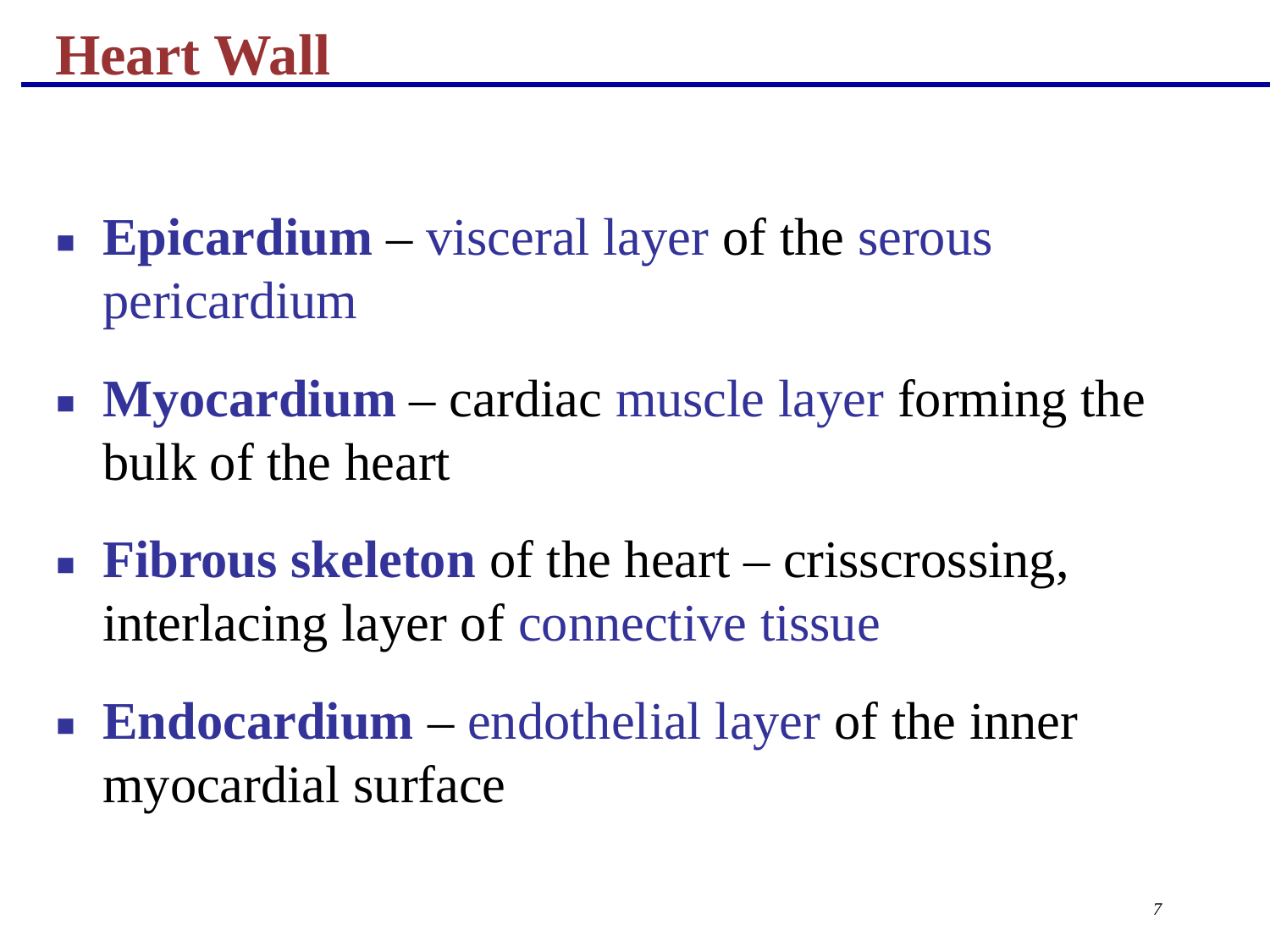

# Heart Wall
Epicardium – visceral layer of the serous pericardium
Myocardium – cardiac muscle layer forming the bulk of the heart
Fibrous skeleton of the heart – crisscrossing, interlacing layer of connective tissue
Endocardium – endothelial layer of the inner myocardial surface
7